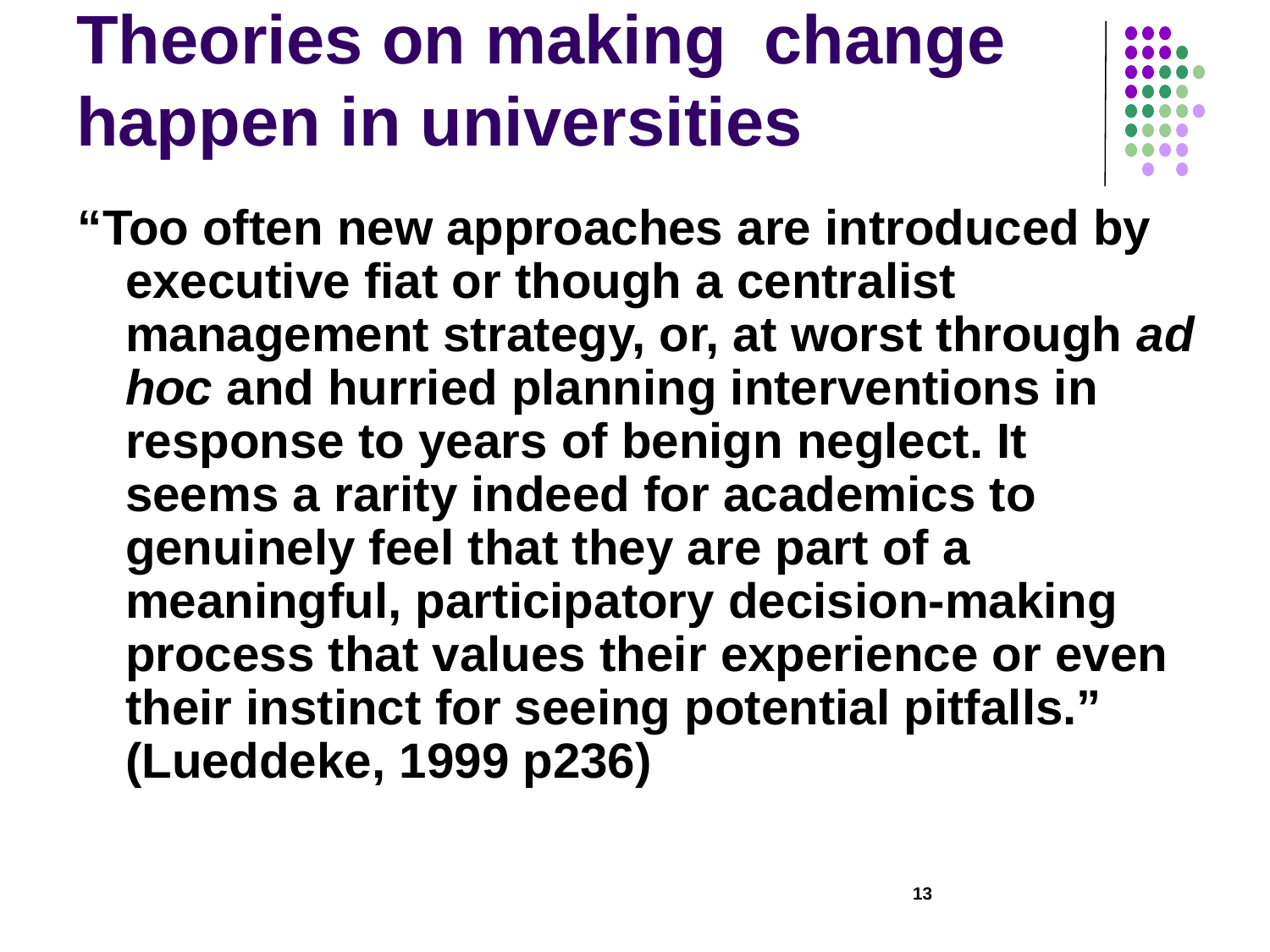

# Theories on making  change happen in universities
“Too often new approaches are introduced by executive fiat or though a centralist management strategy, or, at worst through ad hoc and hurried planning interventions in response to years of benign neglect. It seems a rarity indeed for academics to genuinely feel that they are part of a meaningful, participatory decision-making process that values their experience or even their instinct for seeing potential pitfalls.” (Lueddeke, 1999 p236)

13